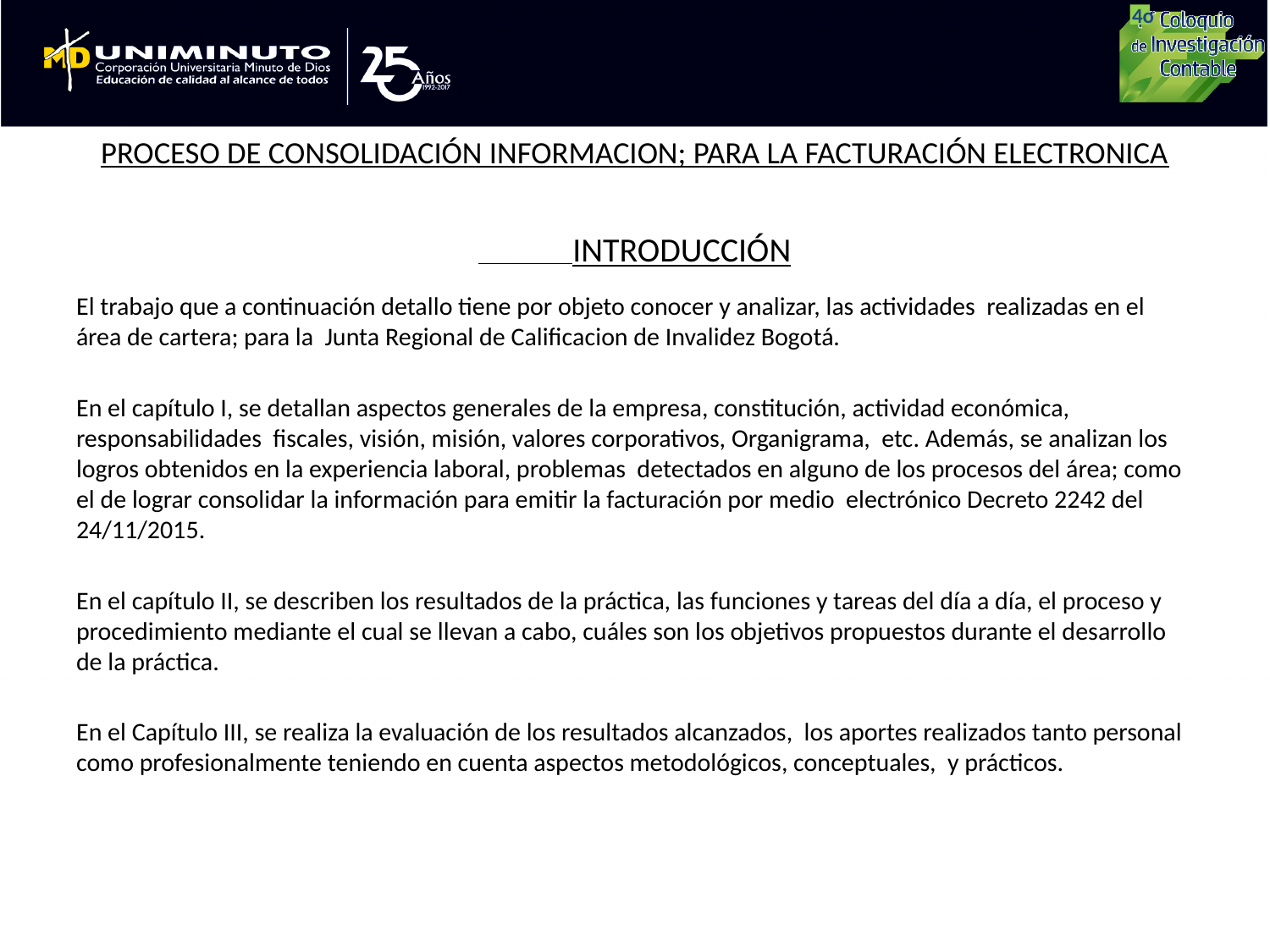

# PROCESO DE CONSOLIDACIÓN INFORMACION; PARA LA FACTURACIÓN ELECTRONICA
                                     INTRODUCCIÓN

El trabajo que a continuación detallo tiene por objeto conocer y analizar, las actividades  realizadas en el área de cartera; para la  Junta Regional de Calificacion de Invalidez Bogotá.

En el capítulo I, se detallan aspectos generales de la empresa, constitución, actividad económica, responsabilidades  fiscales, visión, misión, valores corporativos, Organigrama,  etc. Además, se analizan los logros obtenidos en la experiencia laboral, problemas  detectados en alguno de los procesos del área; como el de lograr consolidar la información para emitir la facturación por medio  electrónico Decreto 2242 del 24/11/2015.

En el capítulo II, se describen los resultados de la práctica, las funciones y tareas del día a día, el proceso y procedimiento mediante el cual se llevan a cabo, cuáles son los objetivos propuestos durante el desarrollo de la práctica.

En el Capítulo III, se realiza la evaluación de los resultados alcanzados,  los aportes realizados tanto personal como profesionalmente teniendo en cuenta aspectos metodológicos, conceptuales,  y prácticos.